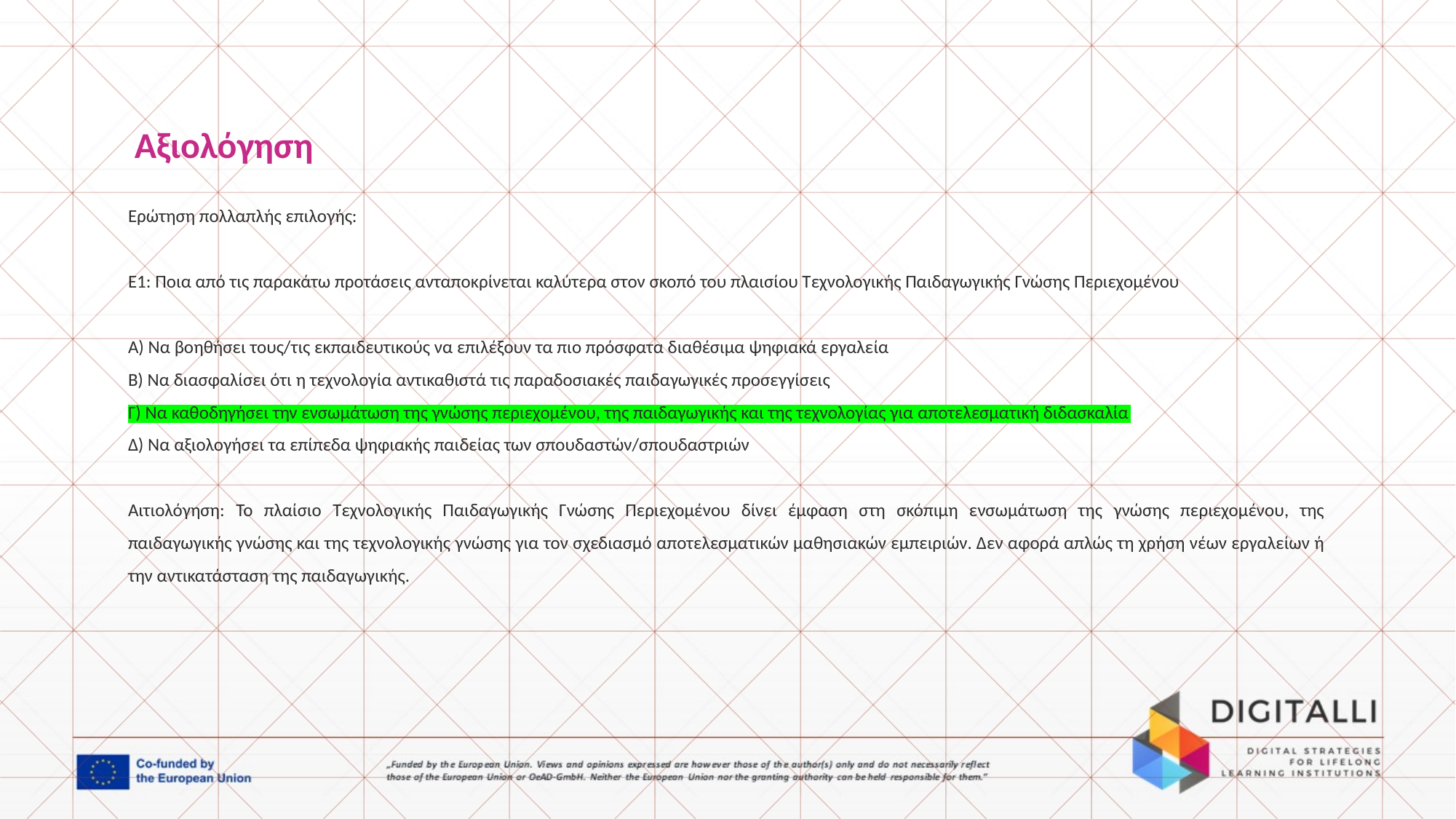

Αξιολόγηση
Ερώτηση πολλαπλής επιλογής:

Ε1: Ποια από τις παρακάτω προτάσεις ανταποκρίνεται καλύτερα στον σκοπό του πλαισίου Τεχνολογικής Παιδαγωγικής Γνώσης Περιεχομένου

Α) Να βοηθήσει τους/τις εκπαιδευτικούς να επιλέξουν τα πιο πρόσφατα διαθέσιμα ψηφιακά εργαλεία
Β) Να διασφαλίσει ότι η τεχνολογία αντικαθιστά τις παραδοσιακές παιδαγωγικές προσεγγίσεις
Γ) Να καθοδηγήσει την ενσωμάτωση της γνώσης περιεχομένου, της παιδαγωγικής και της τεχνολογίας για αποτελεσματική διδασκαλία
Δ) Να αξιολογήσει τα επίπεδα ψηφιακής παιδείας των σπουδαστών/σπουδαστριών

Αιτιολόγηση: Το πλαίσιο Τεχνολογικής Παιδαγωγικής Γνώσης Περιεχομένου δίνει έμφαση στη σκόπιμη ενσωμάτωση της γνώσης περιεχομένου, της παιδαγωγικής γνώσης και της τεχνολογικής γνώσης για τον σχεδιασμό αποτελεσματικών μαθησιακών εμπειριών. Δεν αφορά απλώς τη χρήση νέων εργαλείων ή την αντικατάσταση της παιδαγωγικής.